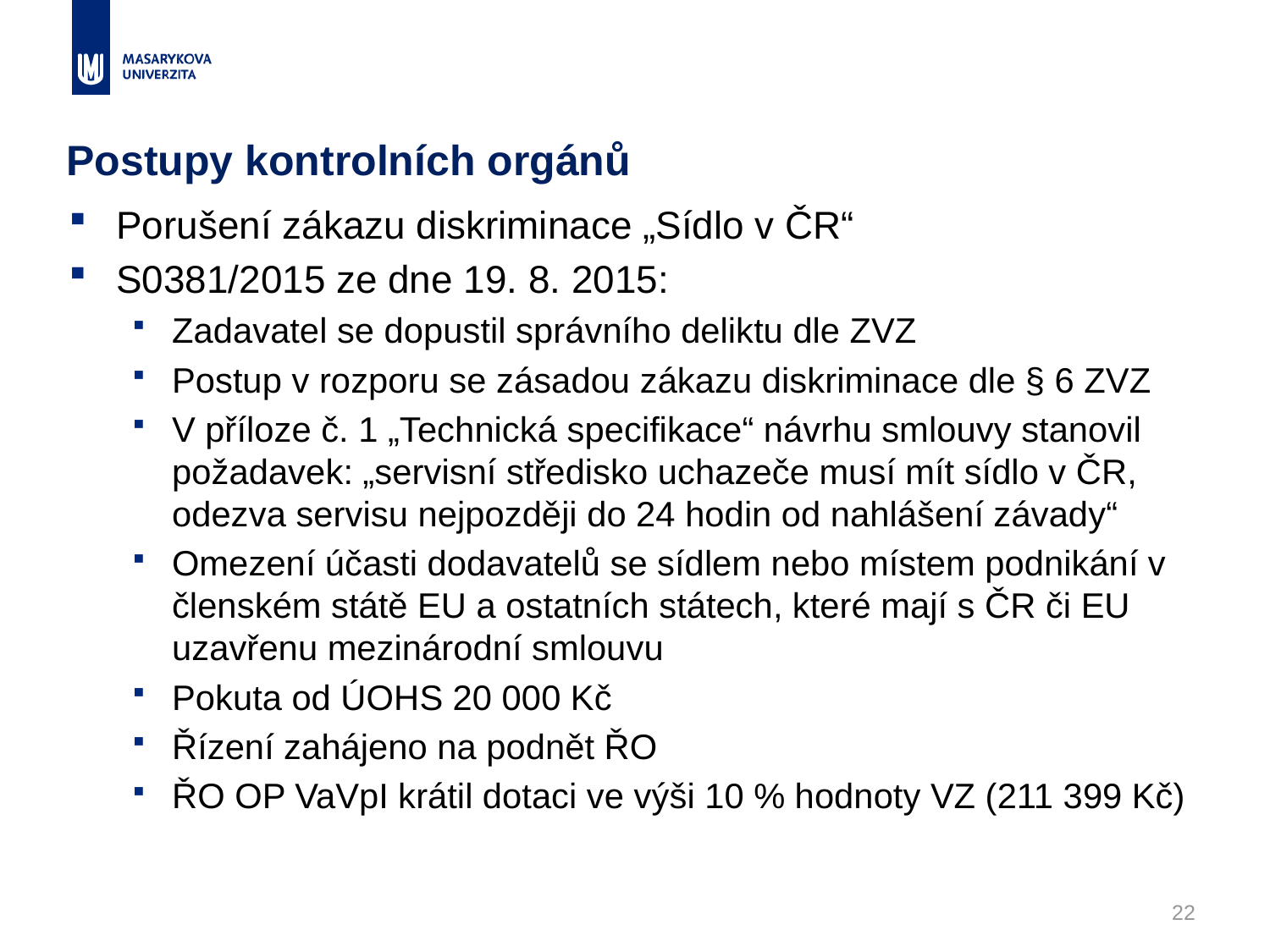

# Postupy kontrolních orgánů
Porušení zákazu diskriminace „Sídlo v ČR“
S0381/2015 ze dne 19. 8. 2015:
Zadavatel se dopustil správního deliktu dle ZVZ
Postup v rozporu se zásadou zákazu diskriminace dle § 6 ZVZ
V příloze č. 1 „Technická specifikace“ návrhu smlouvy stanovil požadavek: „servisní středisko uchazeče musí mít sídlo v ČR, odezva servisu nejpozději do 24 hodin od nahlášení závady“
Omezení účasti dodavatelů se sídlem nebo místem podnikání v členském státě EU a ostatních státech, které mají s ČR či EU uzavřenu mezinárodní smlouvu
Pokuta od ÚOHS 20 000 Kč
Řízení zahájeno na podnět ŘO
ŘO OP VaVpI krátil dotaci ve výši 10 % hodnoty VZ (211 399 Kč)
Dotované veřejné zakázky / 16. 11. 2016
22